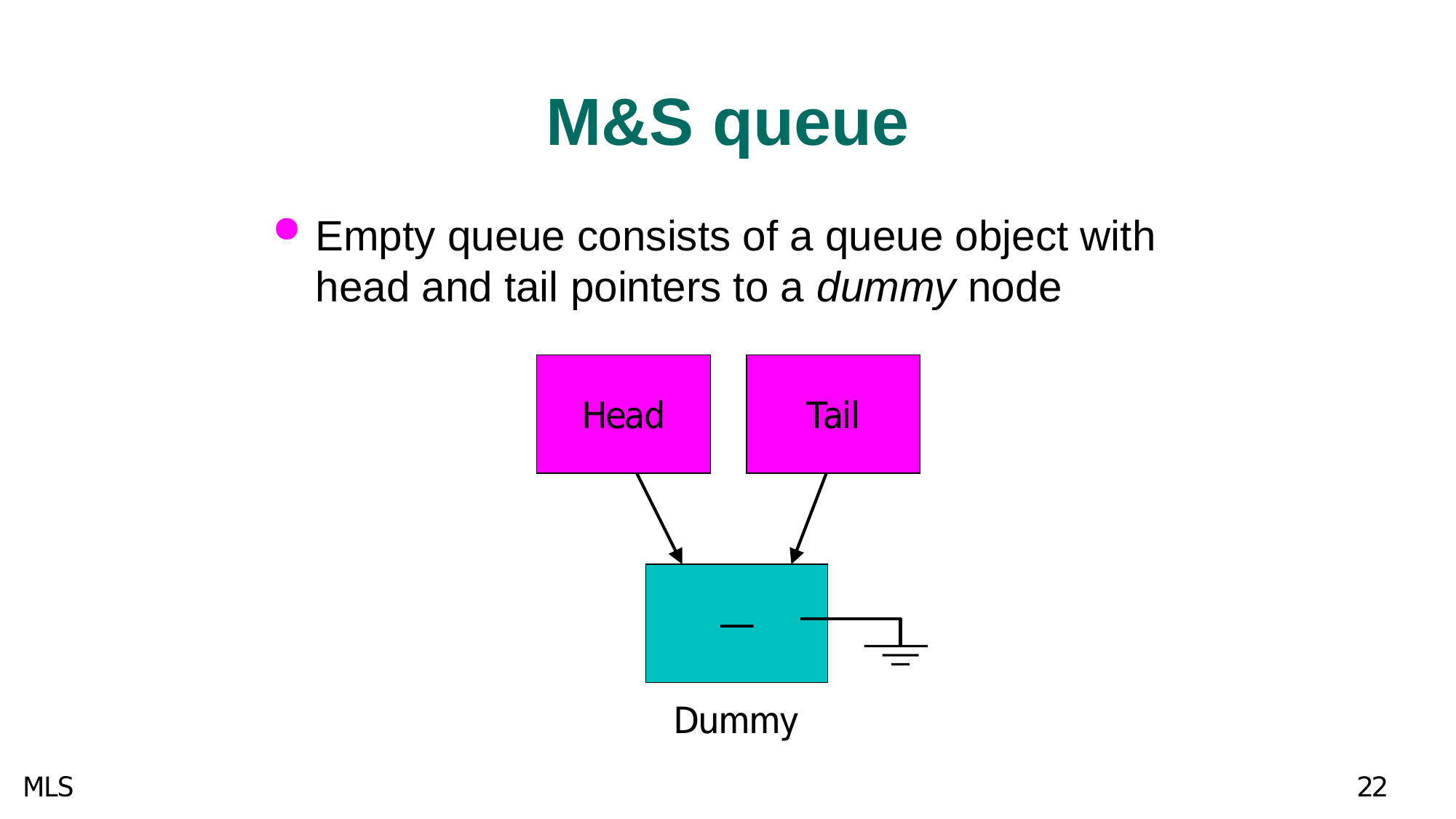

# M&S queue
Empty queue consists of a queue object with head and tail pointers to a dummy node
Head
Tail

—

Dummy